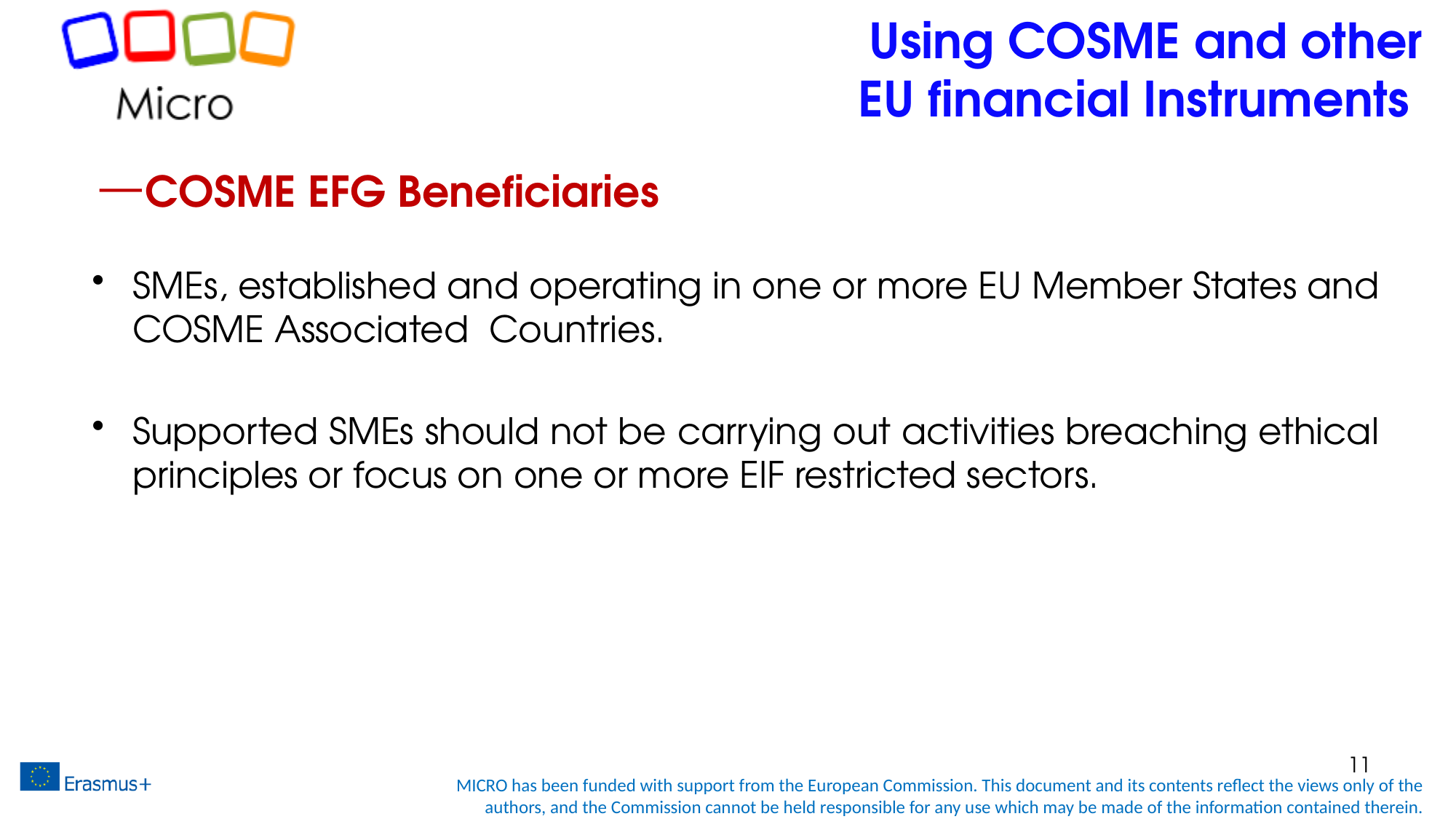

Using COSME and other
EU financial Instruments
# COSME EFG Beneficiaries

SMEs, established and operating in one or more EU Member States and COSME Associated  Countries.

Supported SMEs should not be carrying out activities breaching ethical principles or focus on one or more EIF restricted sectors.

11